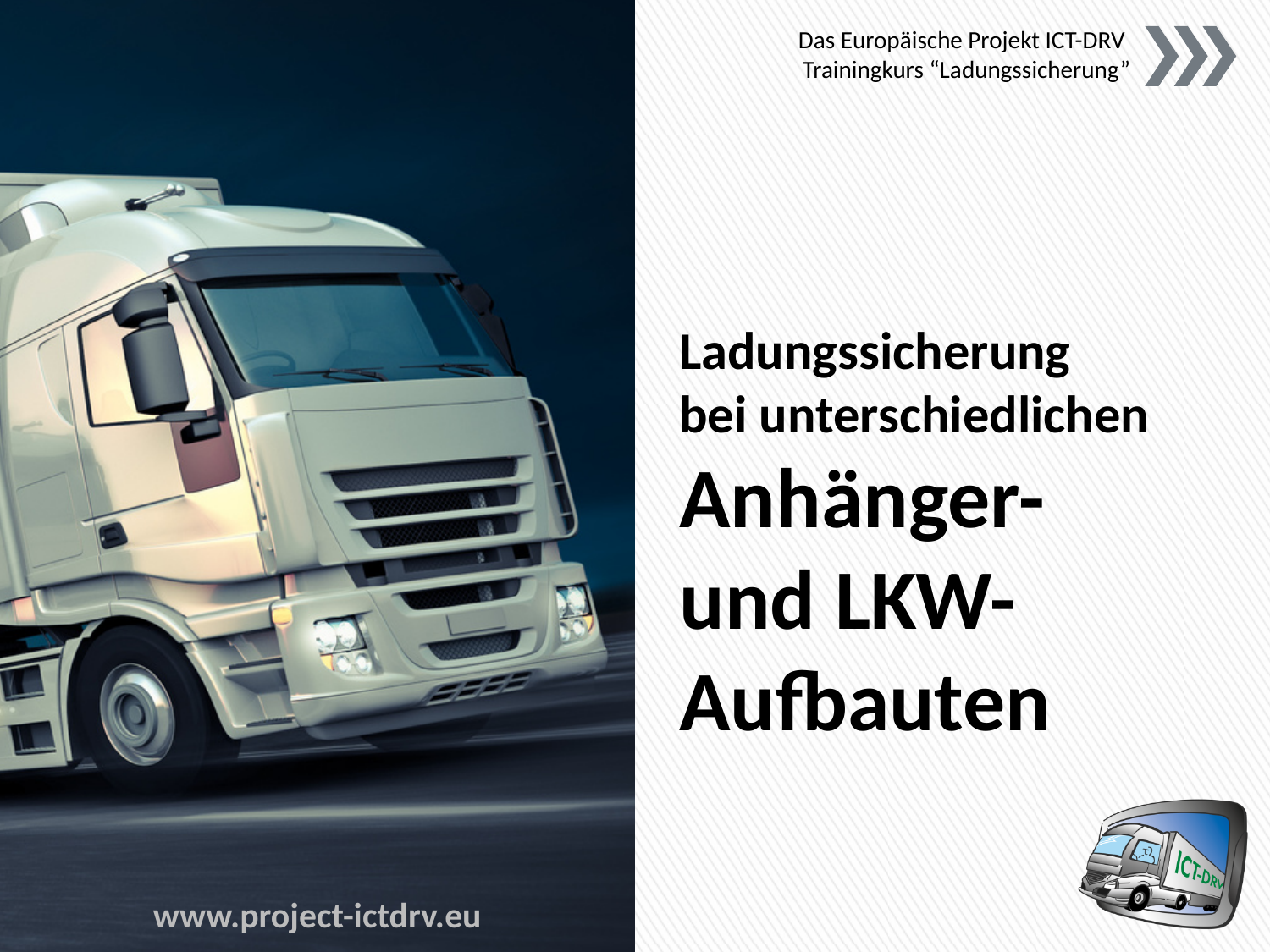

Das Europäische Projekt ICT-DRV
Trainingkurs “Ladungssicherung”
# Ladungssicherung bei unterschiedlichen Anhänger- und LKW-Aufbauten